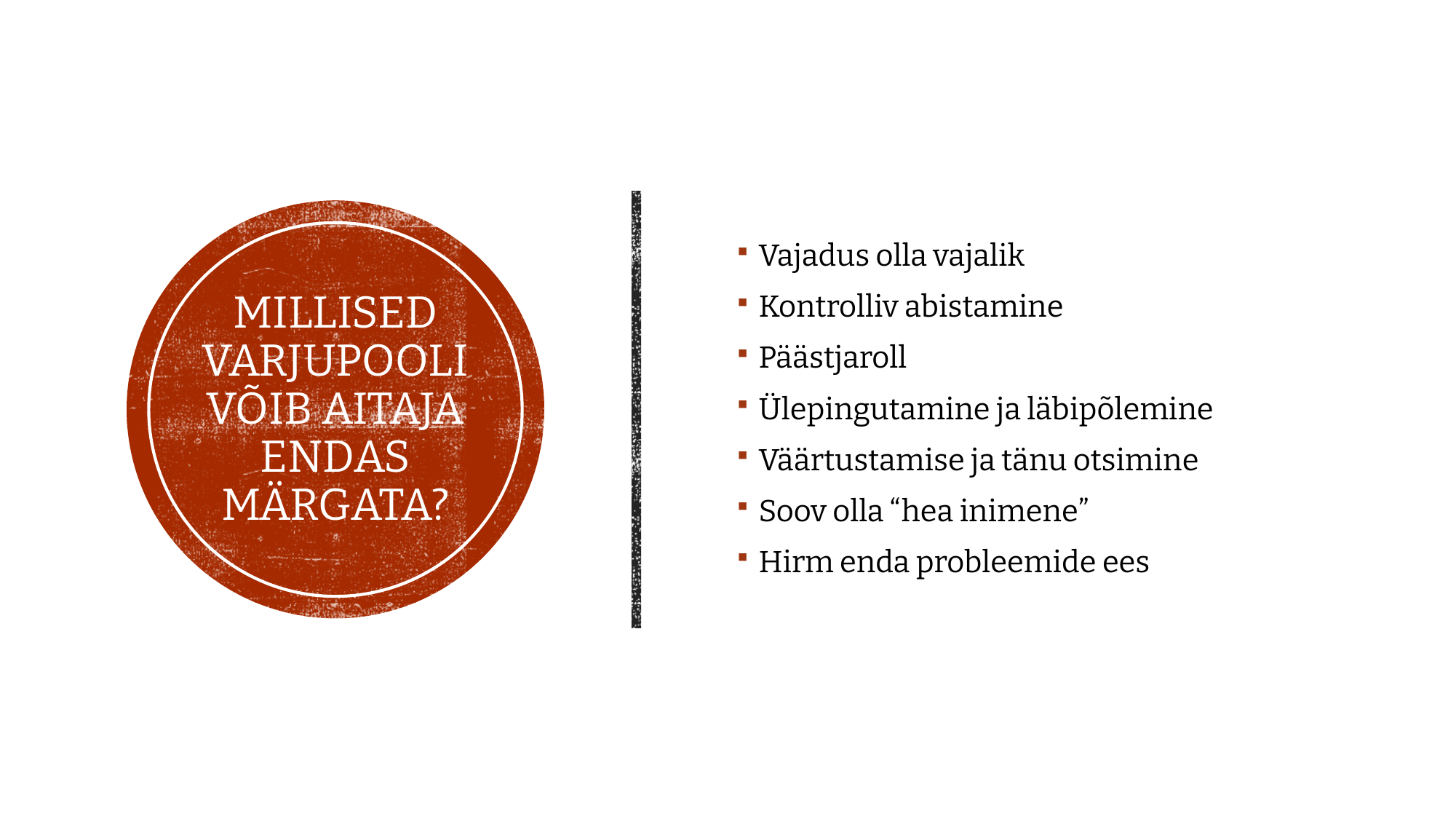

Vajadus olla vajalik
Kontrolliv abistamine
Päästjaroll
Ülepingutamine ja läbipõlemine
Väärtustamise ja tänu otsimine
Soov olla “hea inimene”
Hirm enda probleemide ees

# Millised varjupooli võib aitaja endas märgata?